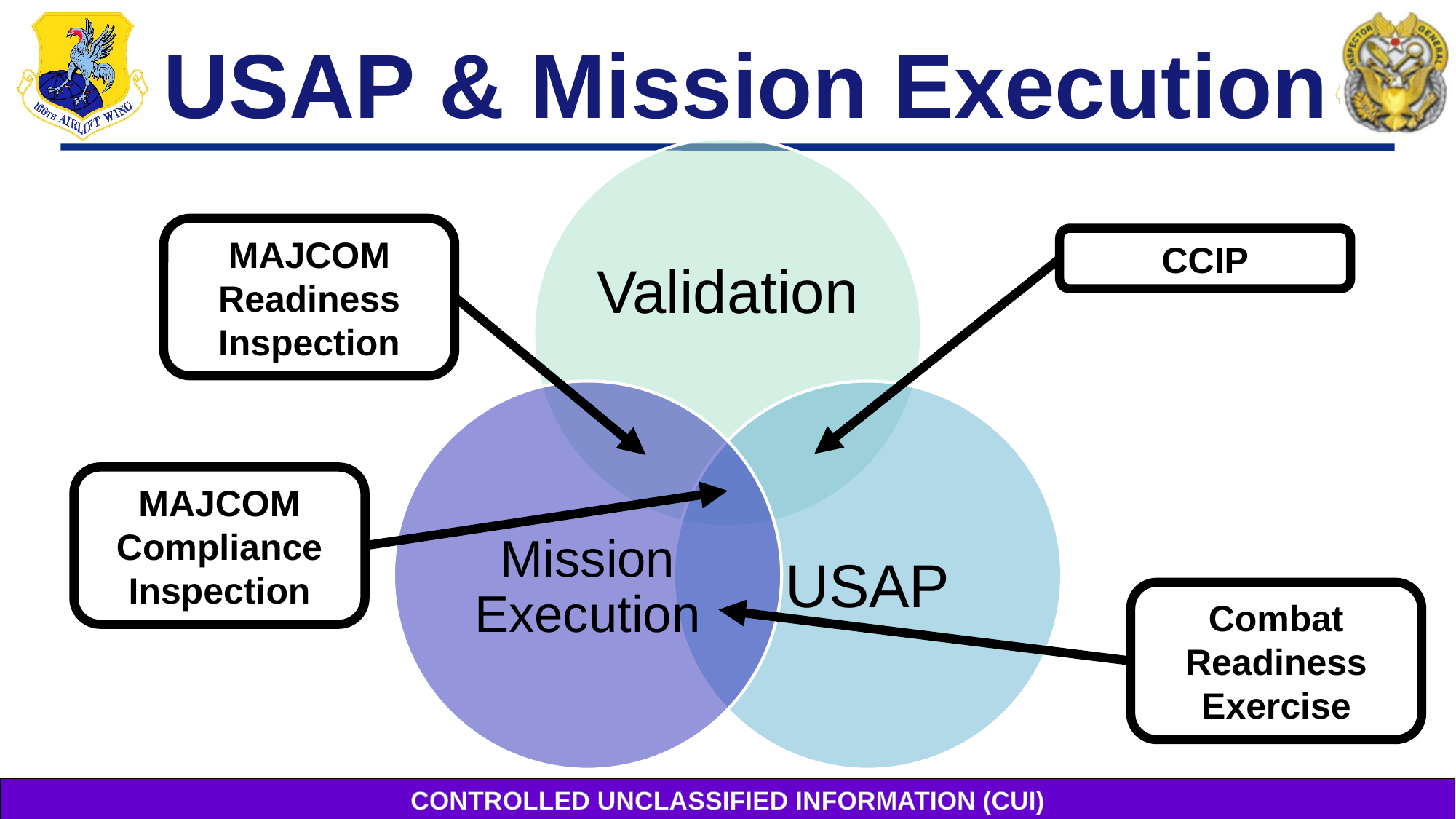

# USAP & Mission Execution
Validation
USAP
Mission Execution
MAJCOM Readiness Inspection
CCIP
MAJCOM Compliance Inspection
Combat Readiness Exercise